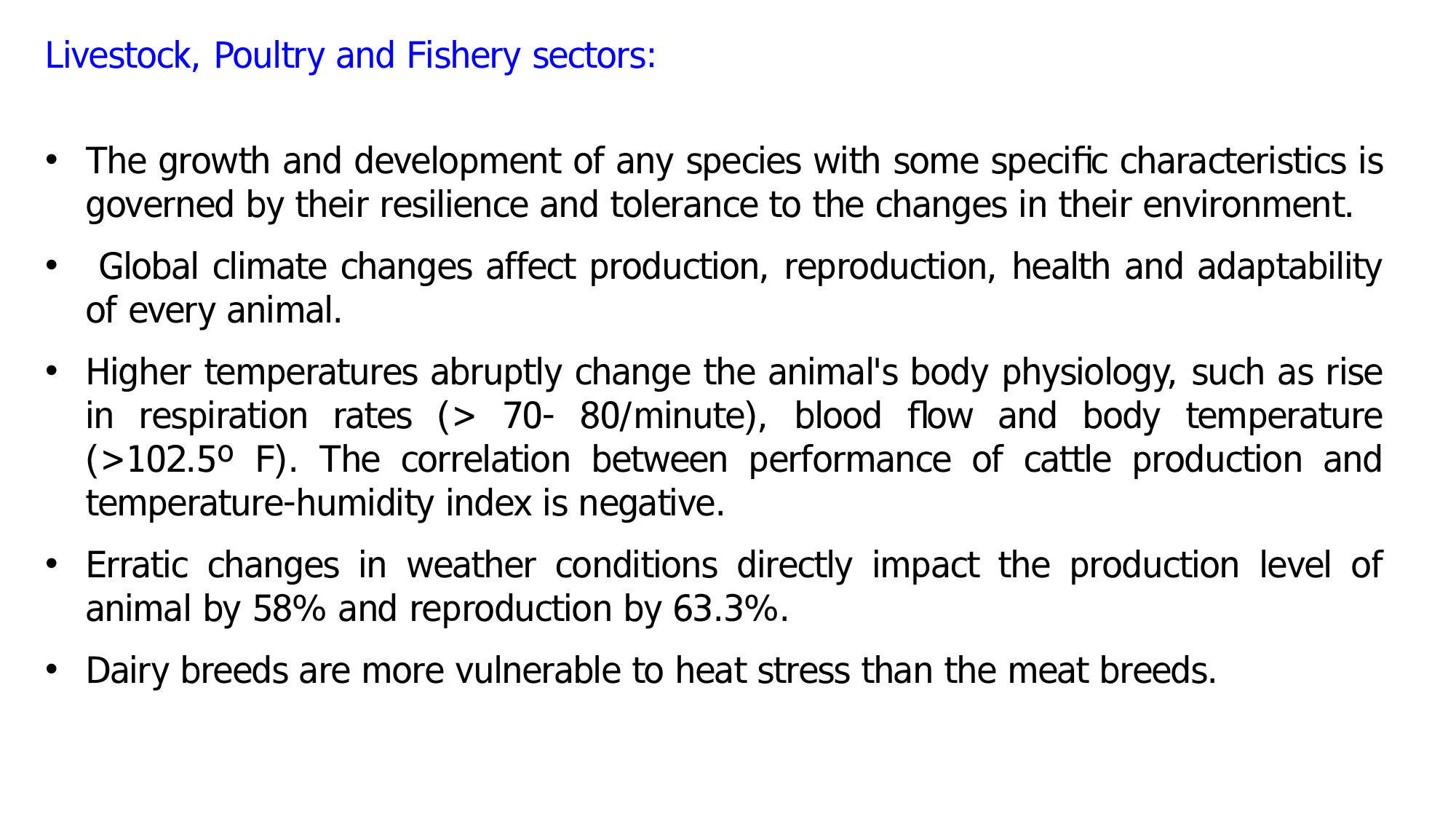

Livestock, Poultry and Fishery sectors:

The growth and development of any species with some specific characteristics is governed by their resilience and tolerance to the changes in their environment.
 Global climate changes affect production, reproduction, health and adaptability of every animal.
Higher temperatures abruptly change the animal's body physiology, such as rise in respiration rates (> 70- 80/minute), blood flow and body temperature (>102.5º F). The correlation between performance of cattle production and temperature-humidity index is negative.
Erratic changes in weather conditions directly impact the production level of animal by 58% and reproduction by 63.3%.
Dairy breeds are more vulnerable to heat stress than the meat breeds.